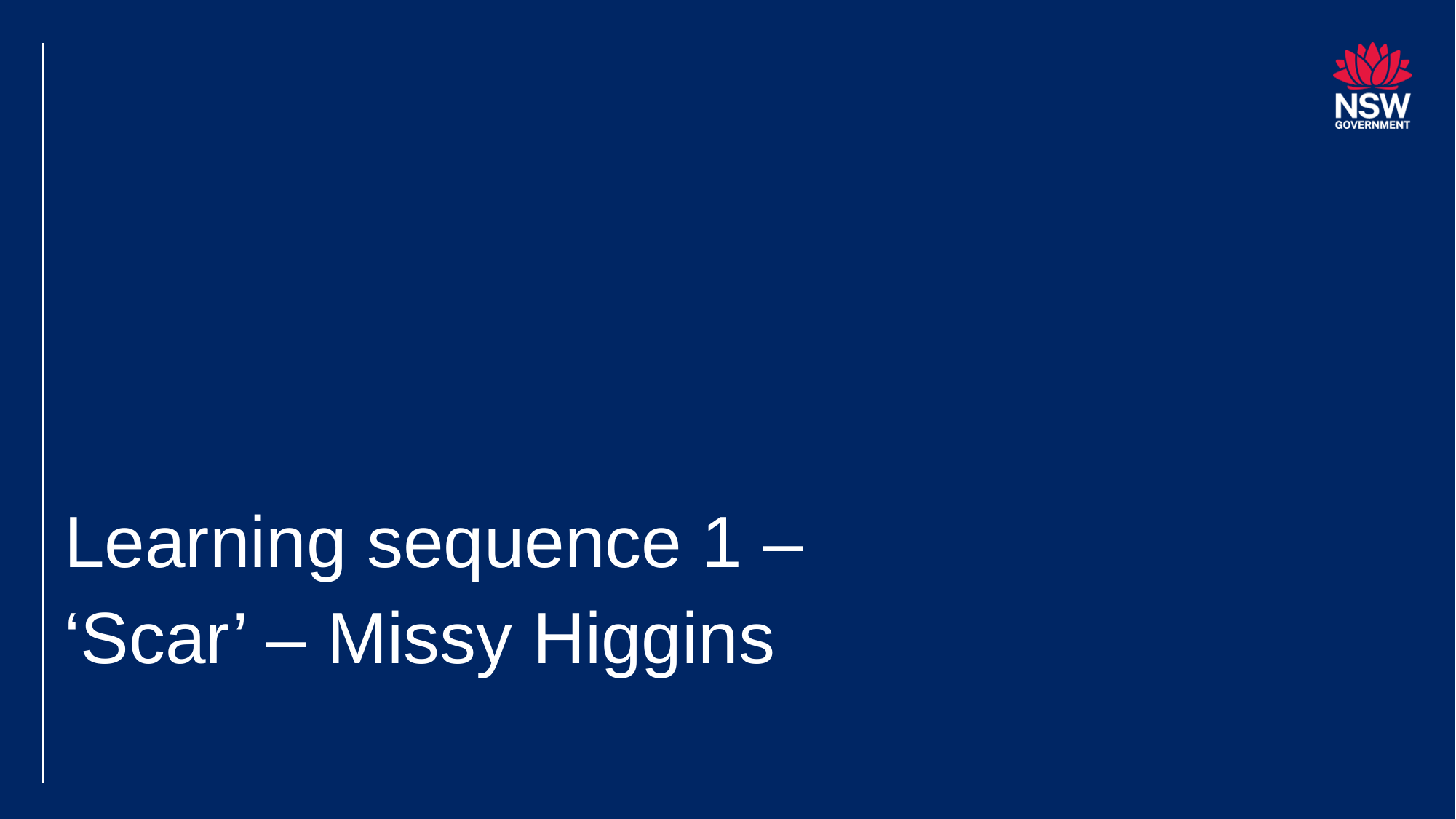

# Learning sequence 1 – ‘Scar’ – Missy Higgins